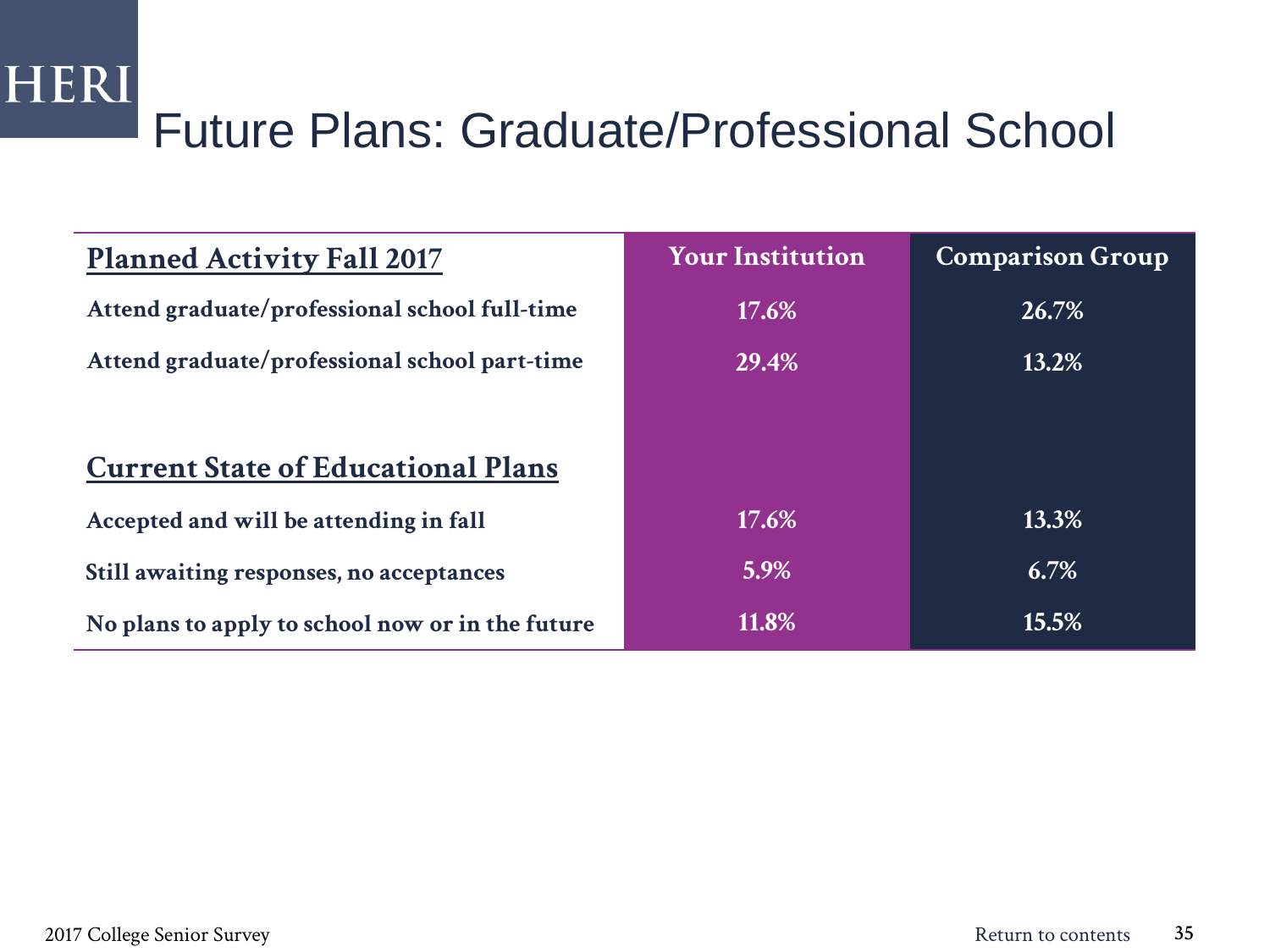

Future Plans: Graduate/Professional School
| Planned Activity Fall 2017 | Your Institution | Comparison Group |
| --- | --- | --- |
| Attend graduate/professional school full-time | 17.6% | 26.7% |
| Attend graduate/professional school part-time | 29.4% | 13.2% |
|  |  |  |
| Current State of Educational Plans |  |  |
| Accepted and will be attending in fall | 17.6% | 13.3% |
| Still awaiting responses, no acceptances | 5.9% | 6.7% |
| No plans to apply to school now or in the future | 11.8% | 15.5% |
2017 College Senior Survey
35
35